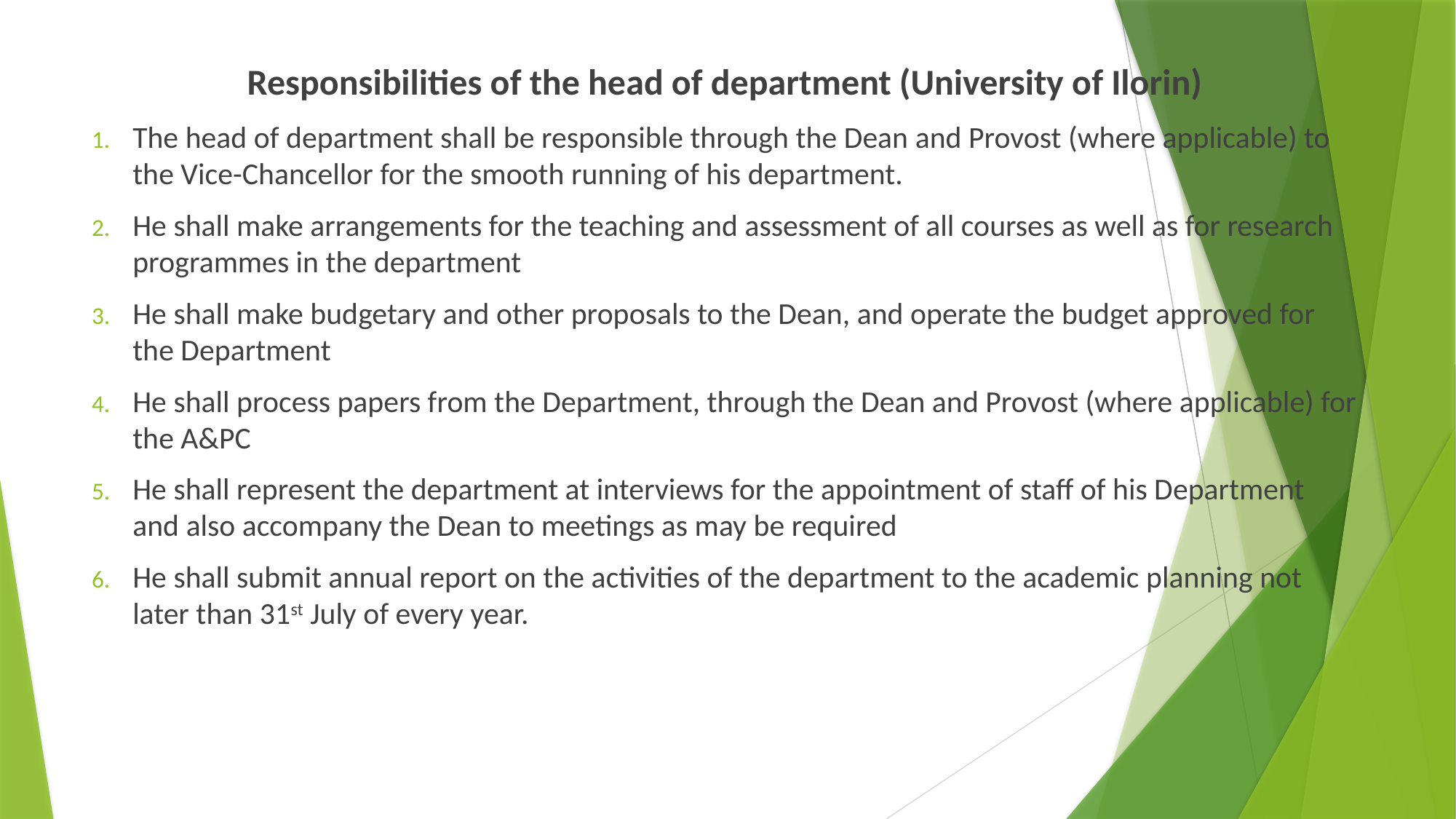

Responsibilities of the head of department (University of Ilorin)
The head of department shall be responsible through the Dean and Provost (where applicable) to the Vice-Chancellor for the smooth running of his department.
He shall make arrangements for the teaching and assessment of all courses as well as for research programmes in the department
He shall make budgetary and other proposals to the Dean, and operate the budget approved for the Department
He shall process papers from the Department, through the Dean and Provost (where applicable) for the A&PC
He shall represent the department at interviews for the appointment of staff of his Department and also accompany the Dean to meetings as may be required
He shall submit annual report on the activities of the department to the academic planning not later than 31st July of every year.